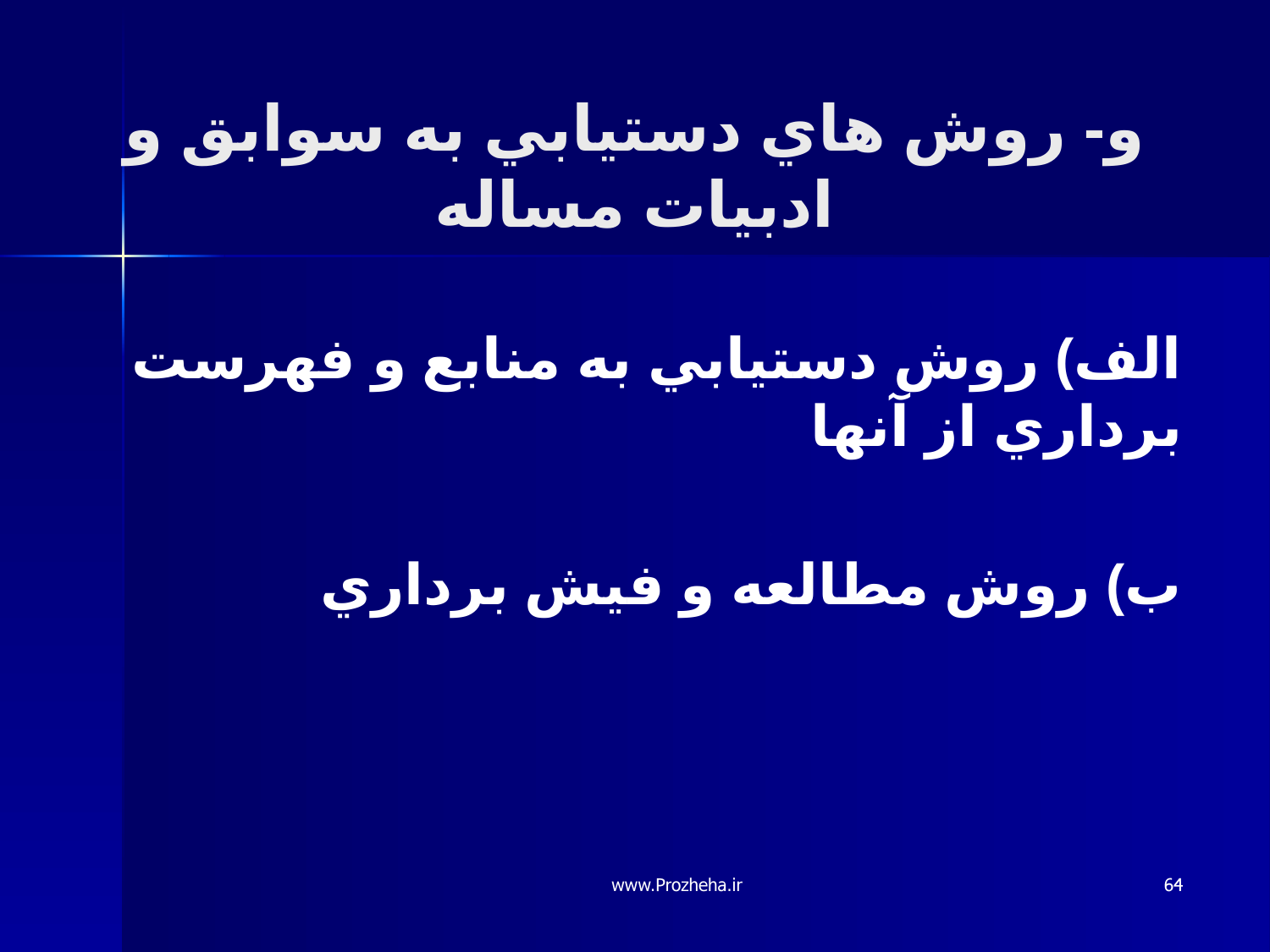

و- روش هاي دستيابي به سوابق و ادبيات مساله
الف) روش دستيابي به منابع و فهرست برداري از آنها

ب) روش مطالعه و فيش برداري
www.Prozheha.ir
64